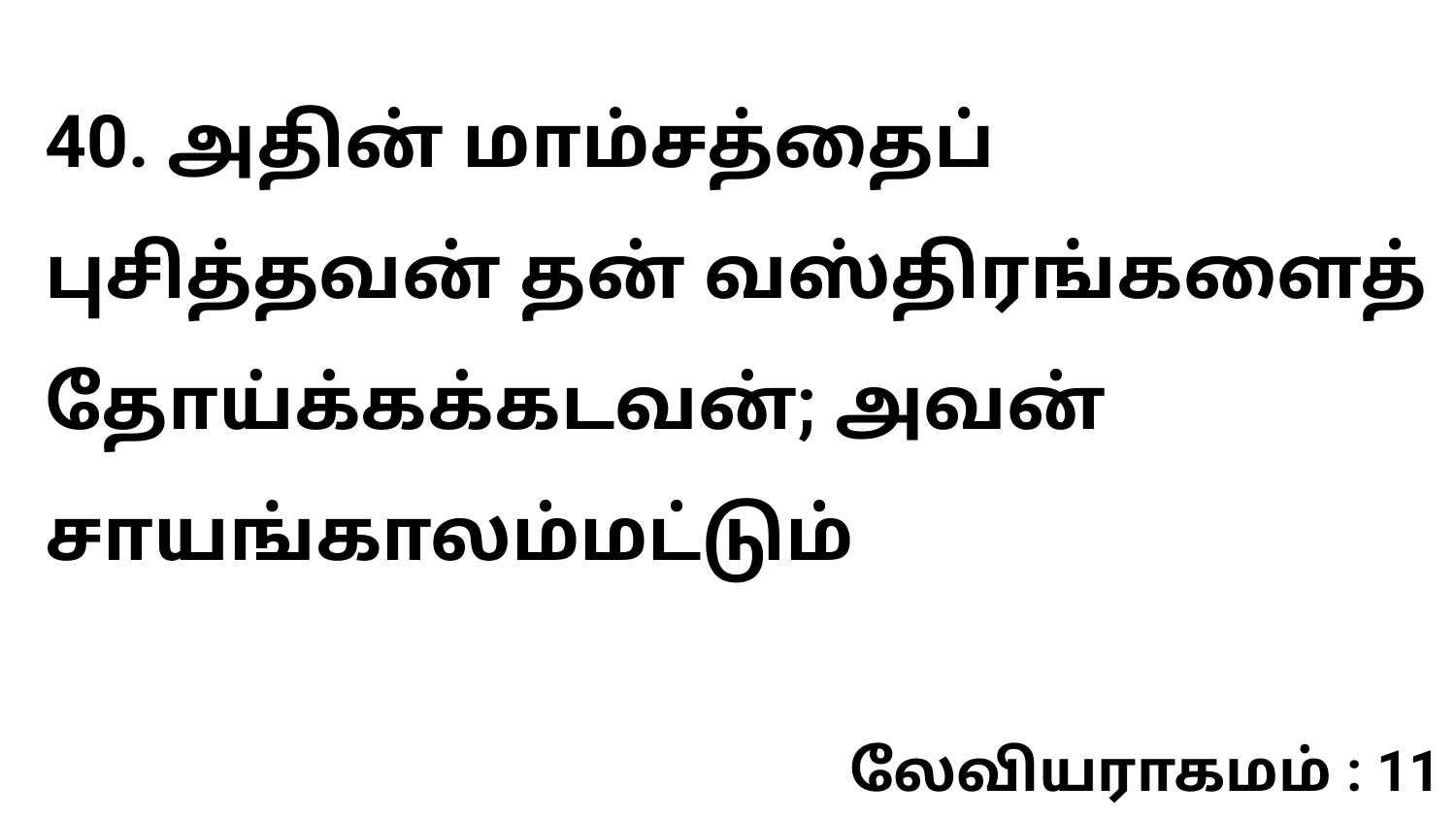

40. அதின் மாம்சத்தைப் புசித்தவன் தன் வஸ்திரங்களைத் தோய்க்கக்கடவன்; அவன் சாயங்காலம்மட்டும்
லேவியராகமம் : 11